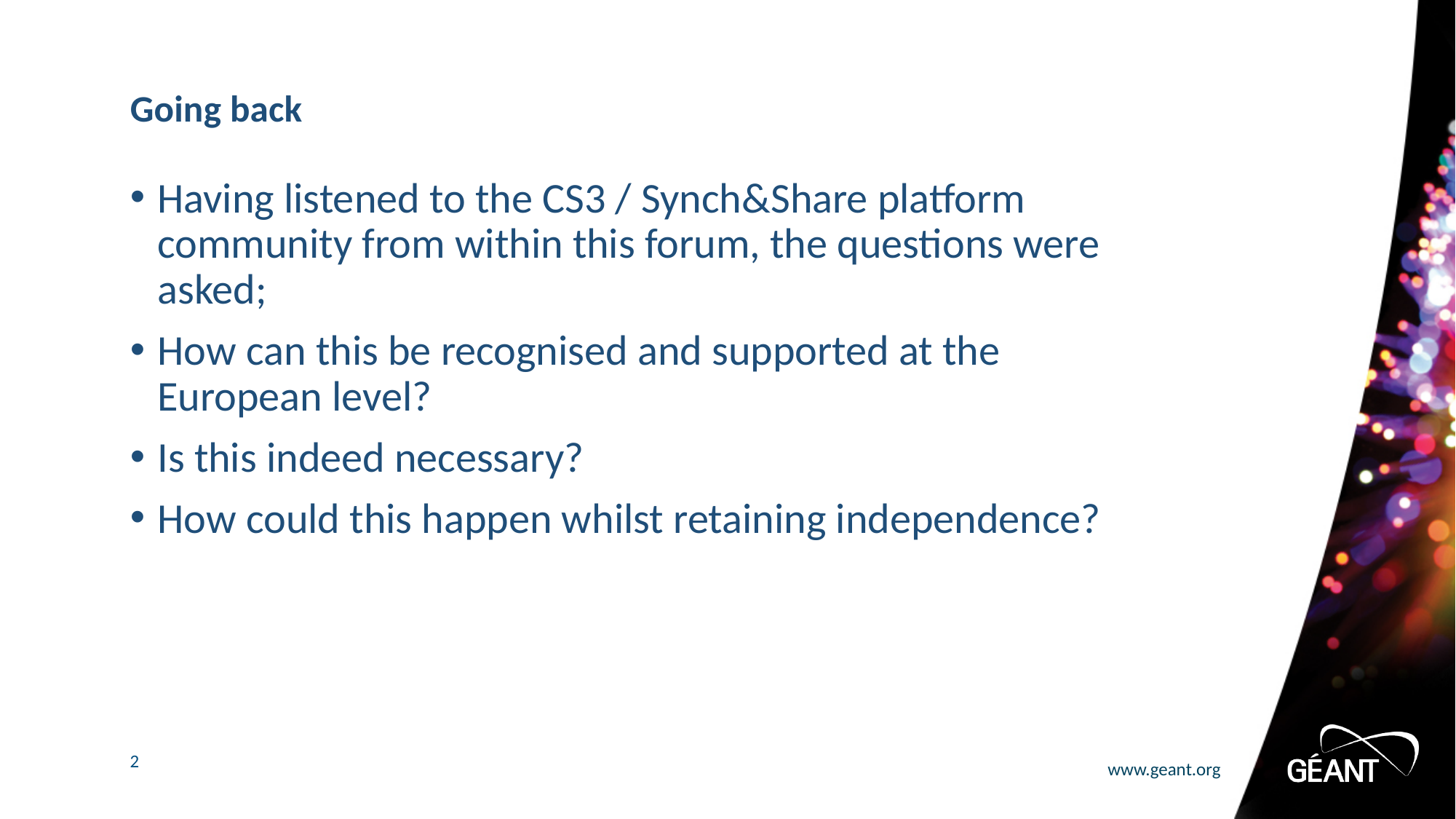

# Going back
Having listened to the CS3 / Synch&Share platform community from within this forum, the questions were asked;
How can this be recognised and supported at the European level?
Is this indeed necessary?
How could this happen whilst retaining independence?